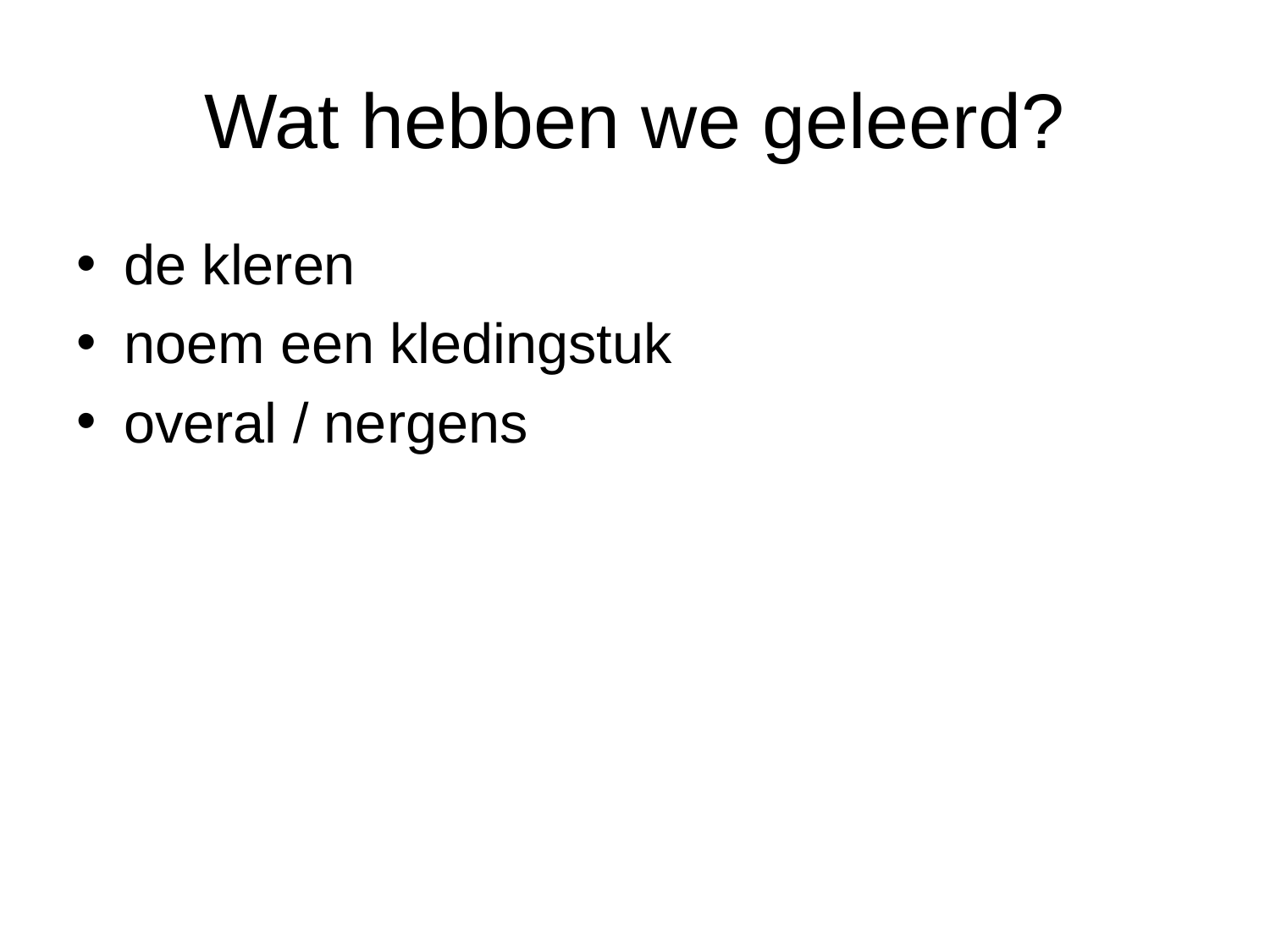

# Wat hebben we geleerd?
de kleren
noem een kledingstuk
overal / nergens